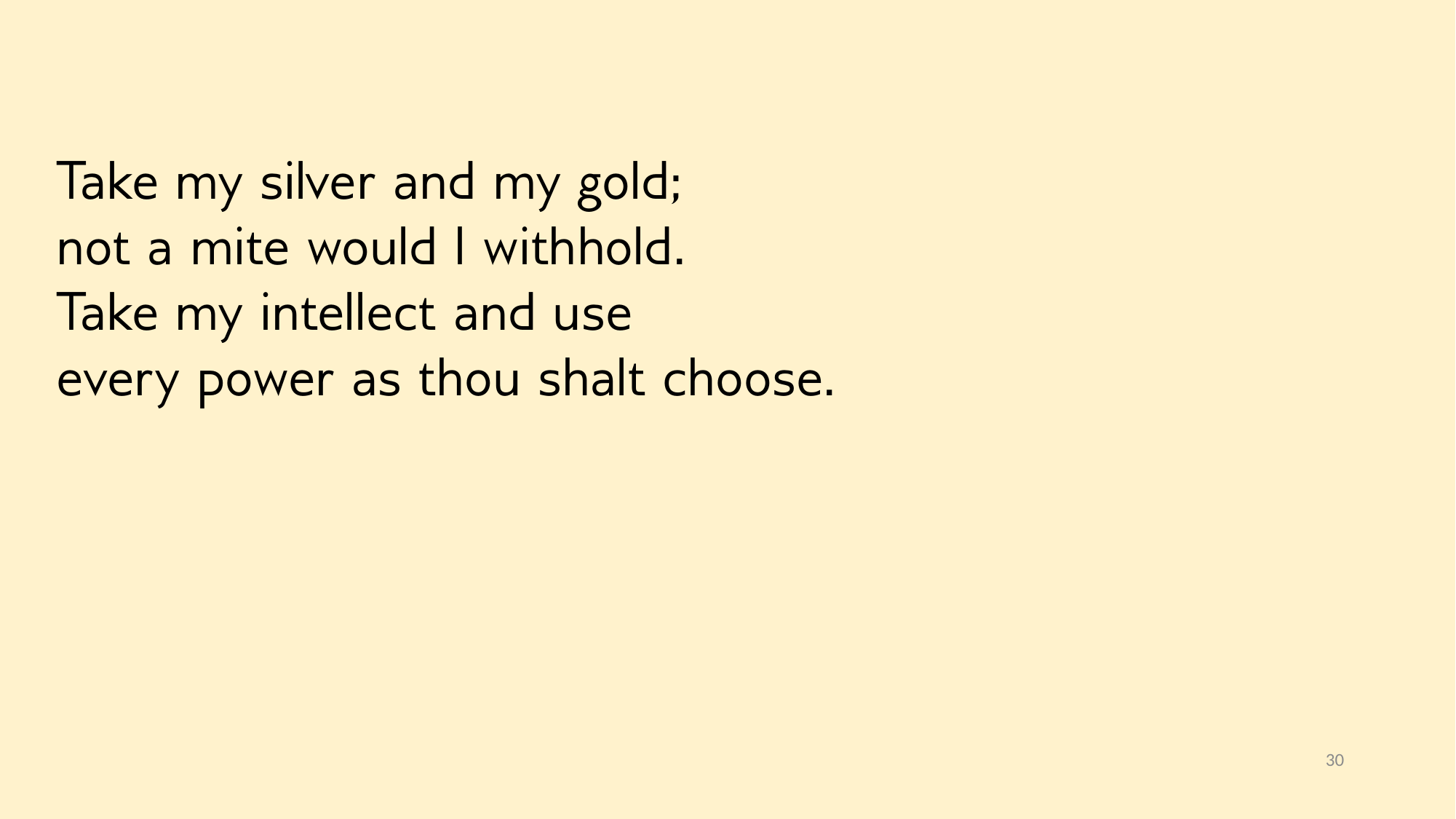

Take my silver and my gold;
not a mite would I withhold.
Take my intellect and use
every power as thou shalt choose.
30